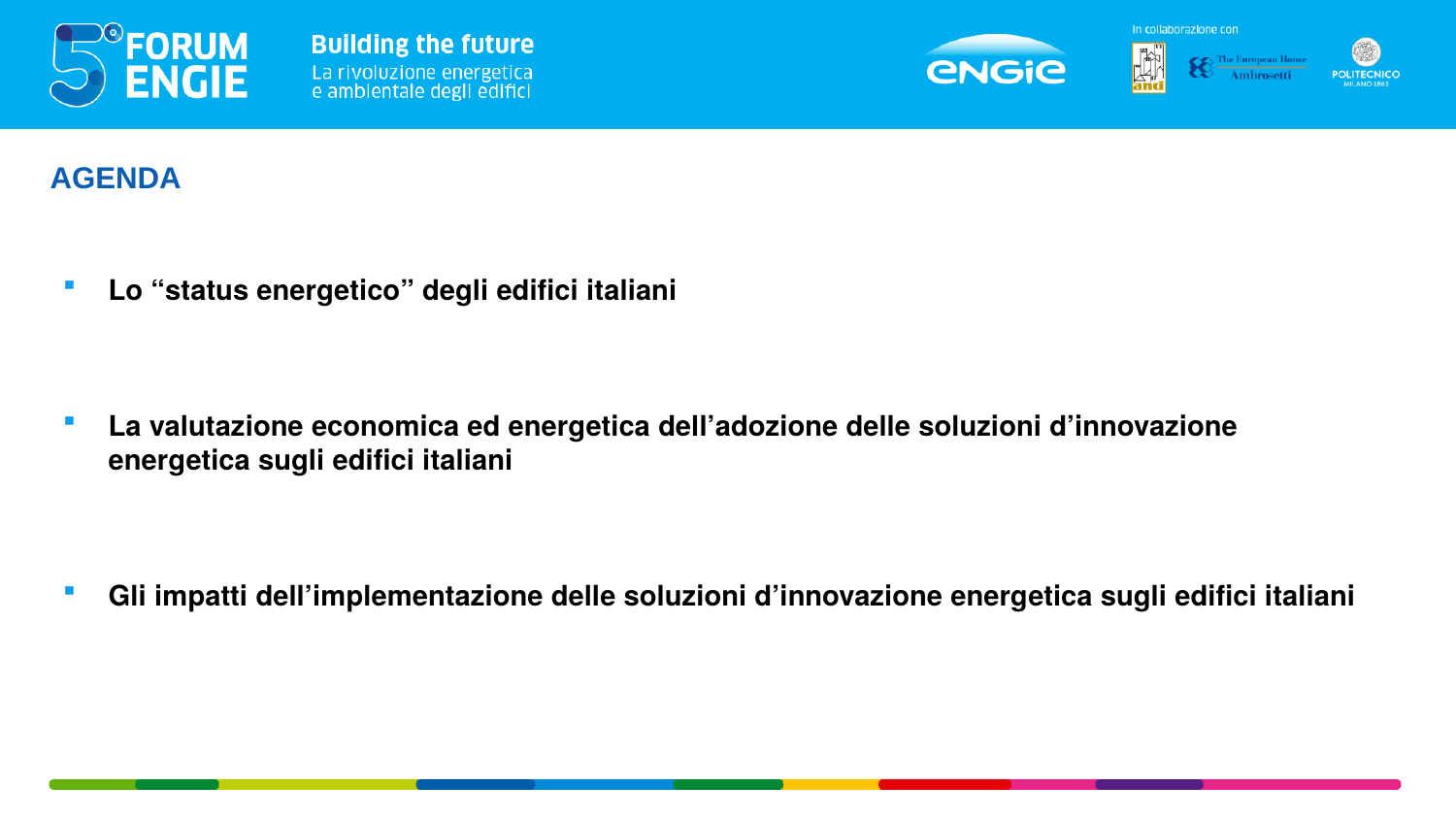

AGENDA

Lo “status energetico” degli edifici italiani

La valutazione economica ed energetica dell’adozione delle soluzioni d’innovazione energetica sugli edifici italiani

Gli impatti dell’implementazione delle soluzioni d’innovazione energetica sugli edifici italiani